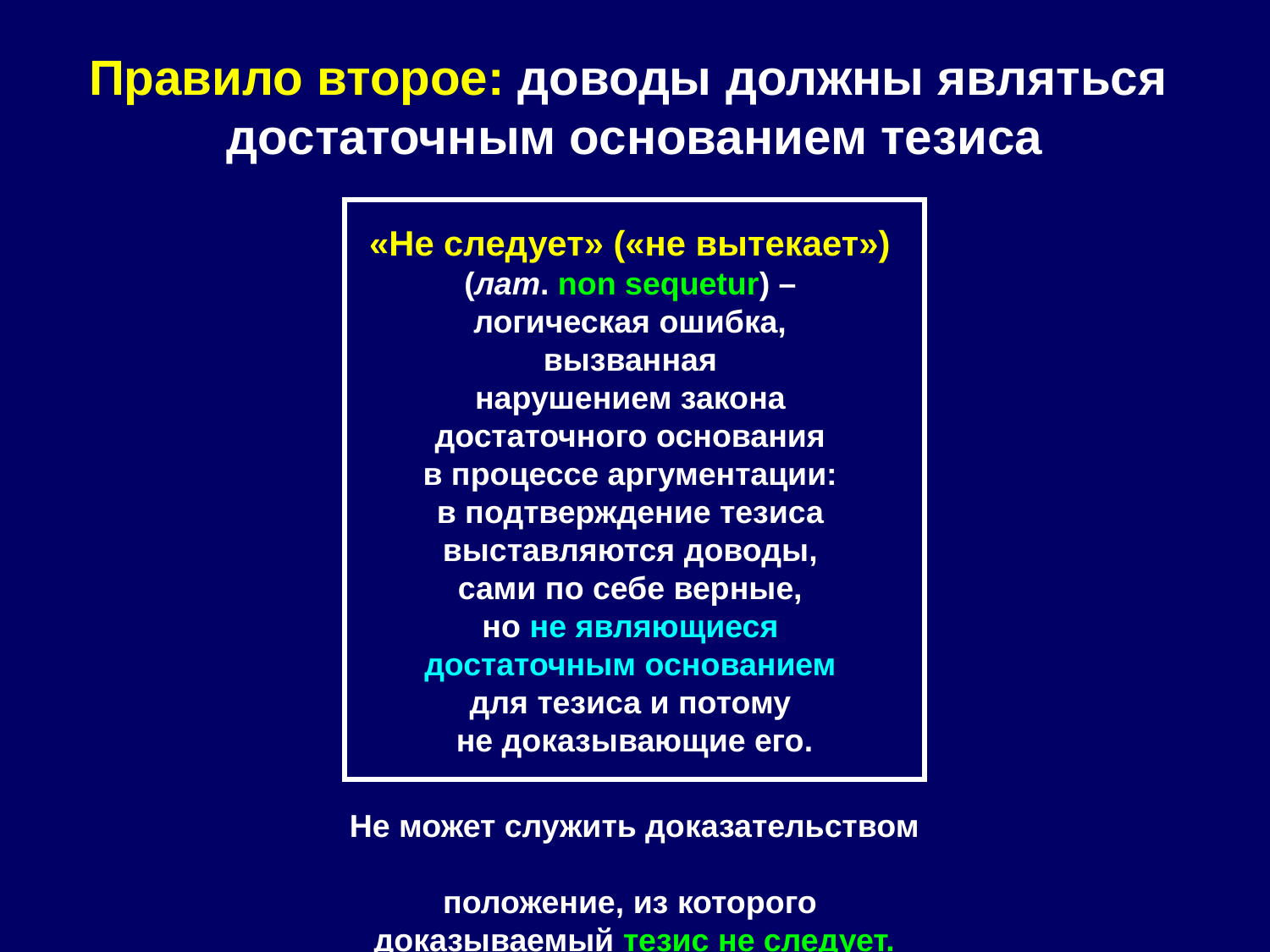

# Правило второе: доводы должны являться достаточным основанием тезиса
«Не следует» («не вытекает»)
(лат. non sequetur) –
логическая ошибка,
вызванная
нарушением закона
достаточного основания
в процессе аргументации:
в подтверждение тезиса
выставляются доводы,
сами по себе верные,
но не являющиеся
достаточным основанием
для тезиса и потому
не доказывающие его.
Не может служить доказательством
положение, из которого
доказываемый тезис не следует.